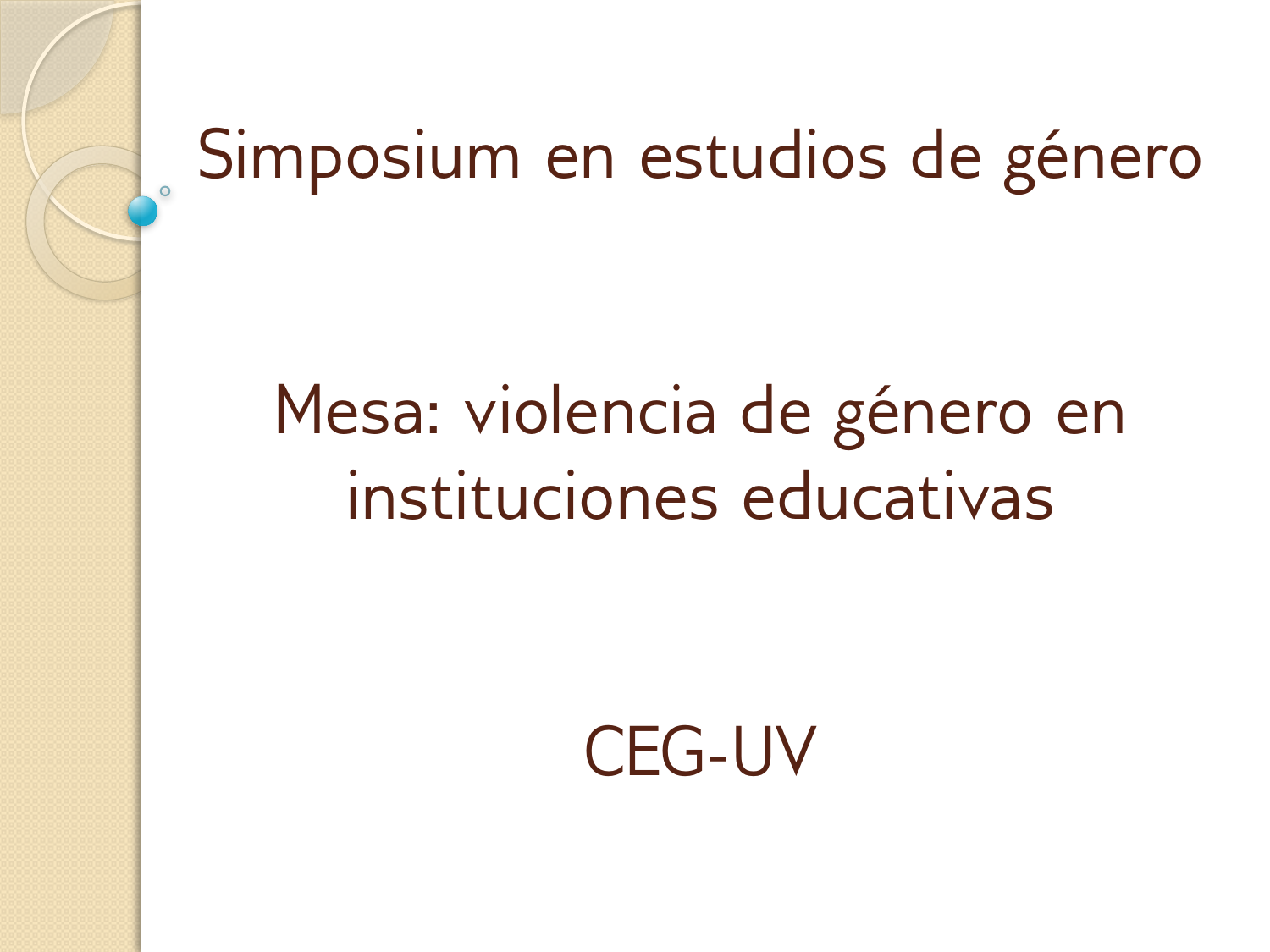

# Simposium en estudios de género Mesa: violencia de género en instituciones educativas CEG-UV